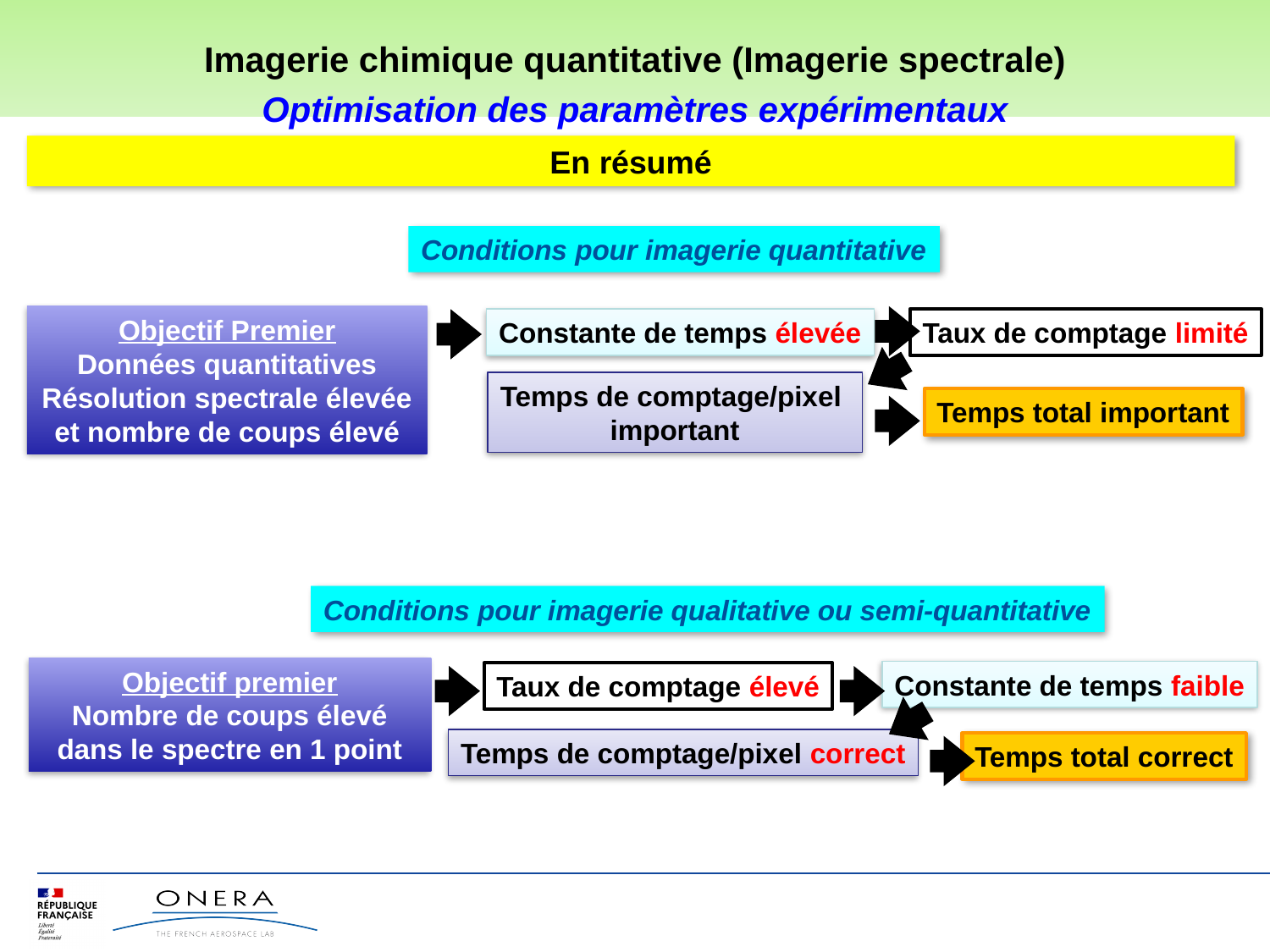

Imagerie chimique quantitative (Imagerie spectrale)
Optimisation des paramètres expérimentaux
En résumé
Conditions pour imagerie quantitative
Objectif Premier
Données quantitatives
Résolution spectrale élevée et nombre de coups élevé

Constante de temps élevée
Taux de comptage limité
Temps de comptage/pixel
important
Temps total important

Conditions pour imagerie qualitative ou semi-quantitative
Objectif premier
Nombre de coups élevé dans le spectre en 1 point
Constante de temps faible
Taux de comptage élevé
Temps de comptage/pixel correct
Temps total correct

Spectres EDS Alliage Al (Dural), Laiton, Or